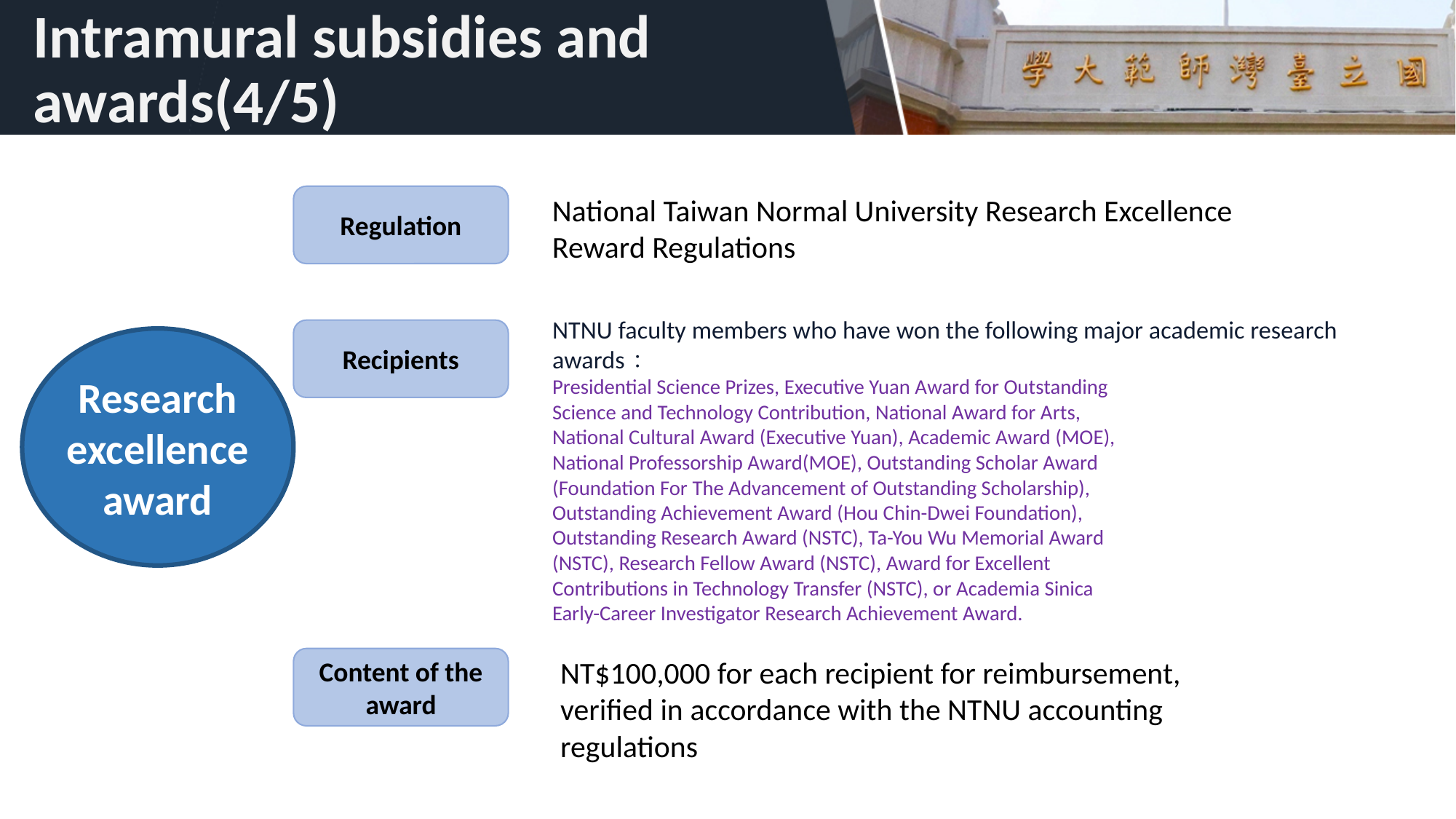

# Intramural subsidies and awards(4/5)
Regulation
National Taiwan Normal University Research Excellence Reward Regulations
NTNU faculty members who have won the following major academic research awards：
Presidential Science Prizes, Executive Yuan Award for Outstanding
Science and Technology Contribution, National Award for Arts,
National Cultural Award (Executive Yuan), Academic Award (MOE),
National Professorship Award(MOE), Outstanding Scholar Award
(Foundation For The Advancement of Outstanding Scholarship),
Outstanding Achievement Award (Hou Chin-Dwei Foundation),
Outstanding Research Award (NSTC), Ta-You Wu Memorial Award
(NSTC), Research Fellow Award (NSTC), Award for Excellent
Contributions in Technology Transfer (NSTC), or Academia Sinica
Early-Career Investigator Research Achievement Award.
Recipients
Research excellence award

Content of the award
NT$100,000 for each recipient for reimbursement, verified in accordance with the NTNU accounting regulations